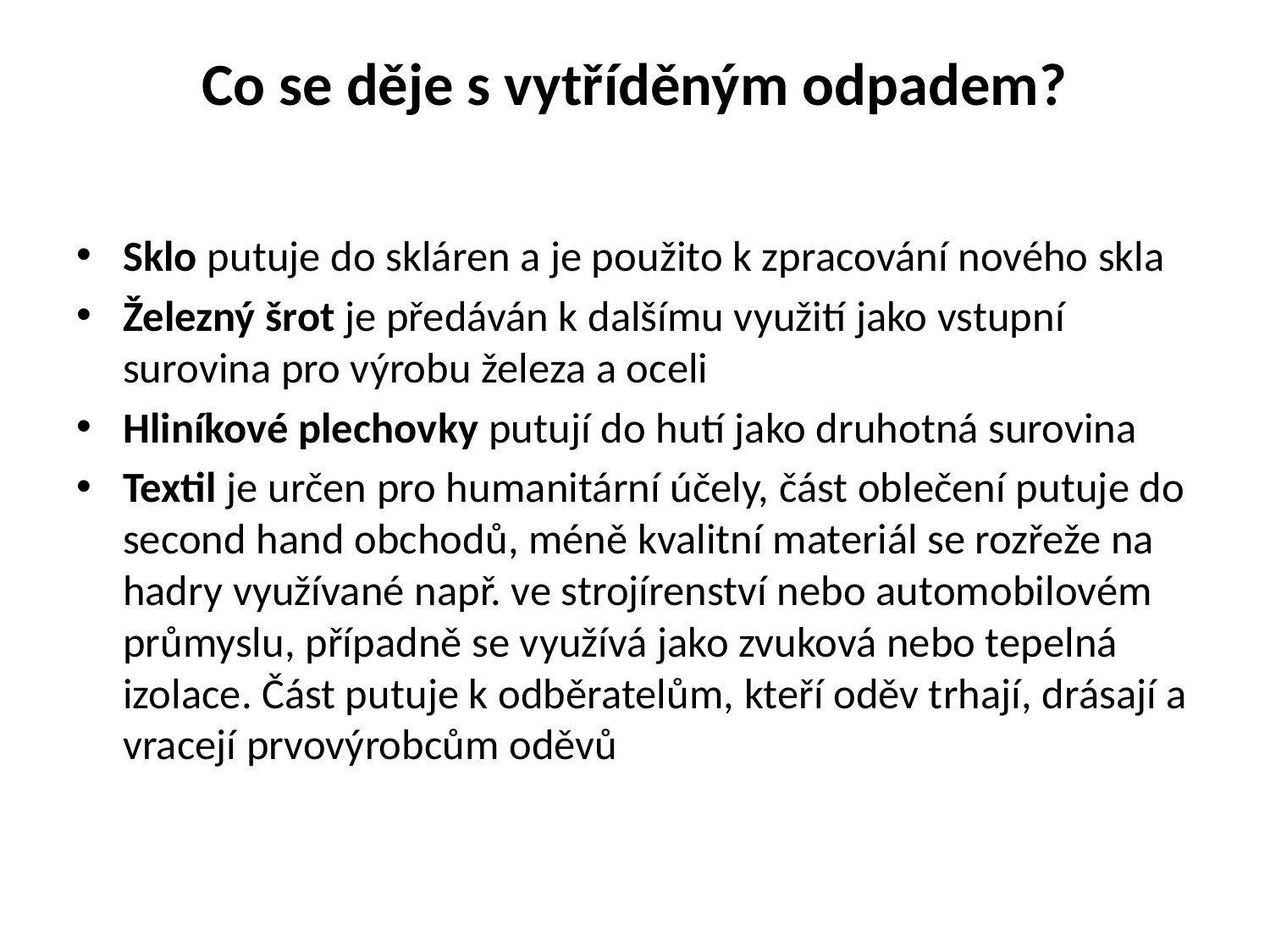

# Co se děje s vytříděným odpadem?
Sklo putuje do skláren a je použito k zpracování nového skla
Železný šrot je předáván k dalšímu využití jako vstupní surovina pro výrobu železa a oceli
Hliníkové plechovky putují do hutí jako druhotná surovina
Textil je určen pro humanitární účely, část oblečení putuje do second hand obchodů, méně kvalitní materiál se rozřeže na hadry využívané např. ve strojírenství nebo automobilovém průmyslu, případně se využívá jako zvuková nebo tepelná izolace. Část putuje k odběratelům, kteří oděv trhají, drásají a vracejí prvovýrobcům oděvů